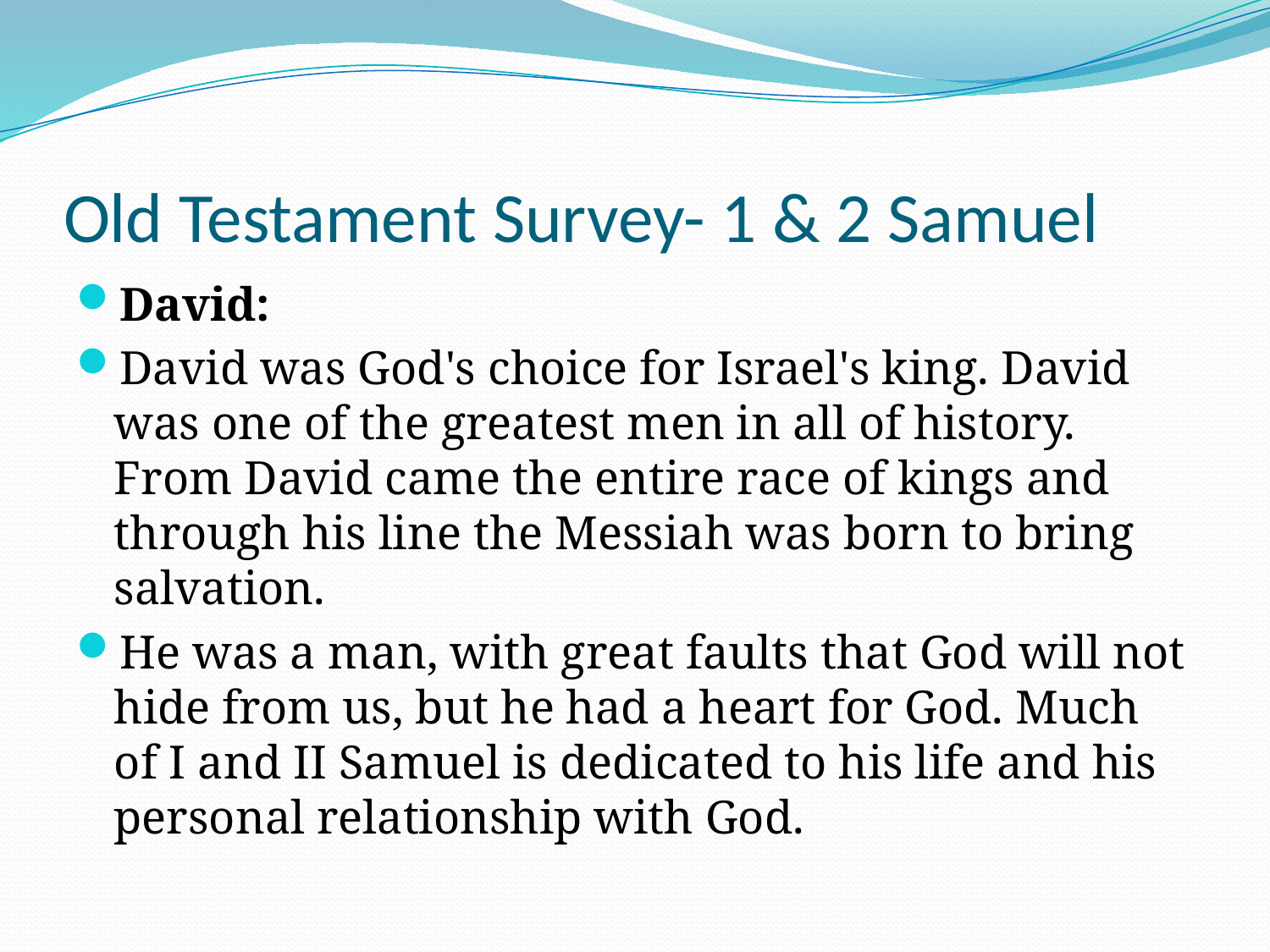

# Old Testament Survey- 1 & 2 Samuel
David:
David was God's choice for Israel's king. David was one of the greatest men in all of history. From David came the entire race of kings and through his line the Messiah was born to bring salvation.
He was a man, with great faults that God will not hide from us, but he had a heart for God. Much of I and II Samuel is dedicated to his life and his personal relationship with God.